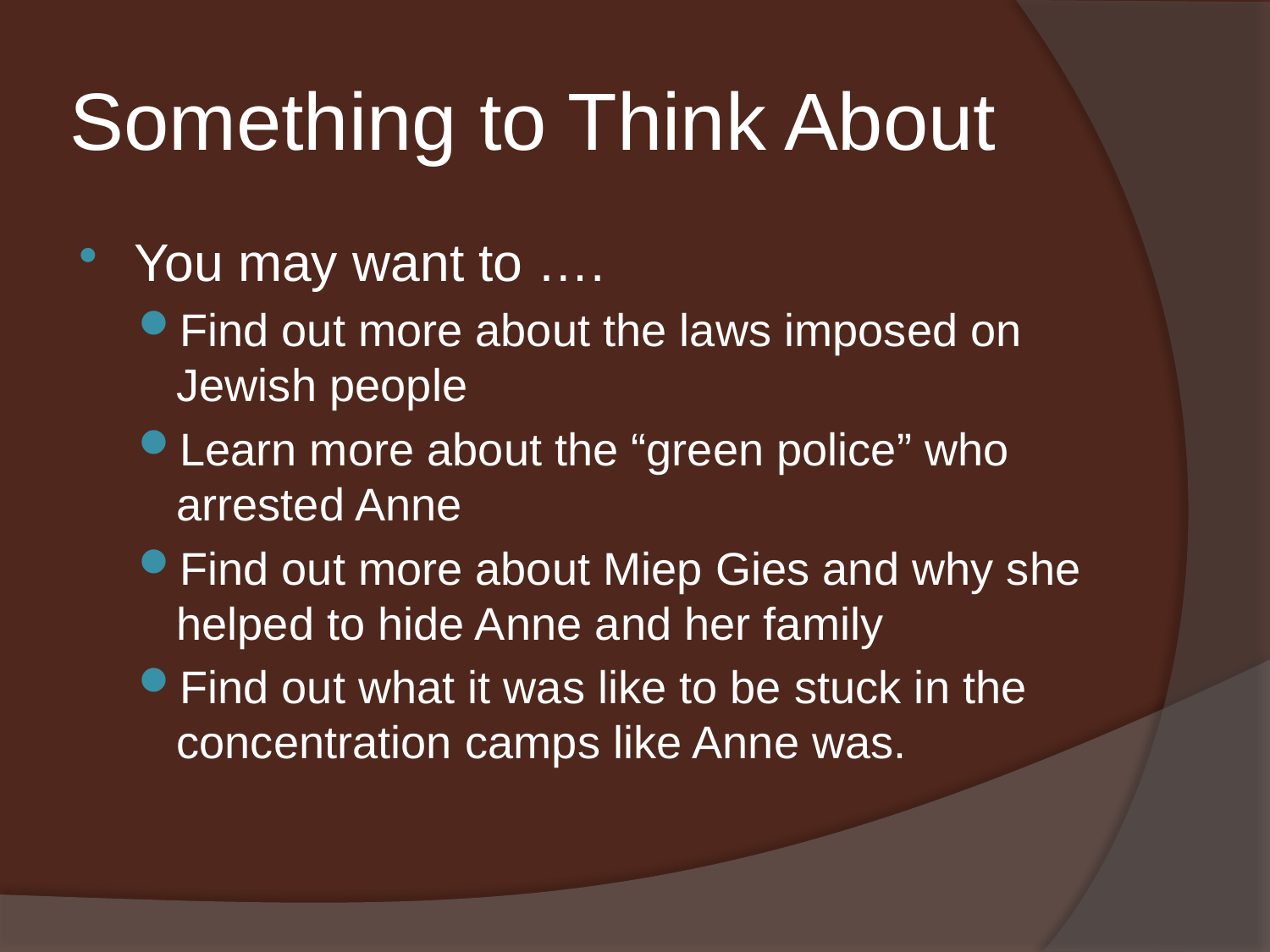

# Something to Think About
You may want to ….
Find out more about the laws imposed on Jewish people
Learn more about the “green police” who arrested Anne
Find out more about Miep Gies and why she helped to hide Anne and her family
Find out what it was like to be stuck in the concentration camps like Anne was.